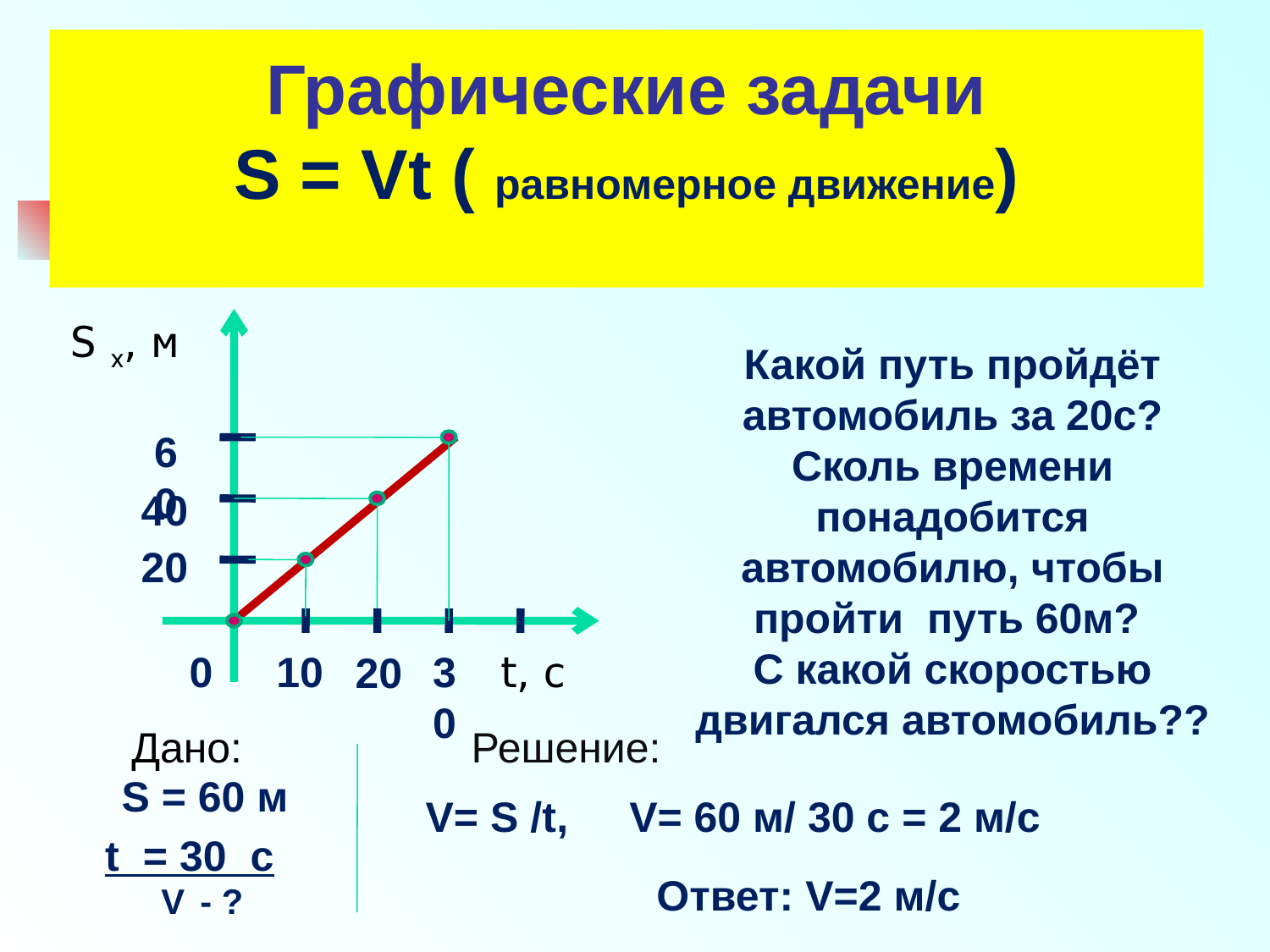

# Графические задачи S = Vt ( равномерное движение)
S x, м
60

40

20

t, с
0
10
30
20

Какой путь пройдёт автомобиль за 20с?
Сколь времени понадобится автомобилю, чтобы пройти  путь 60м?
С какой скоростью двигался автомобиль??
Дано:
S = 60 м
t  = 30  с
V  - ?
Решение:
V= S /t,
V= 60 м/ 30 с = 2 м/с
Ответ: V=2 м/с